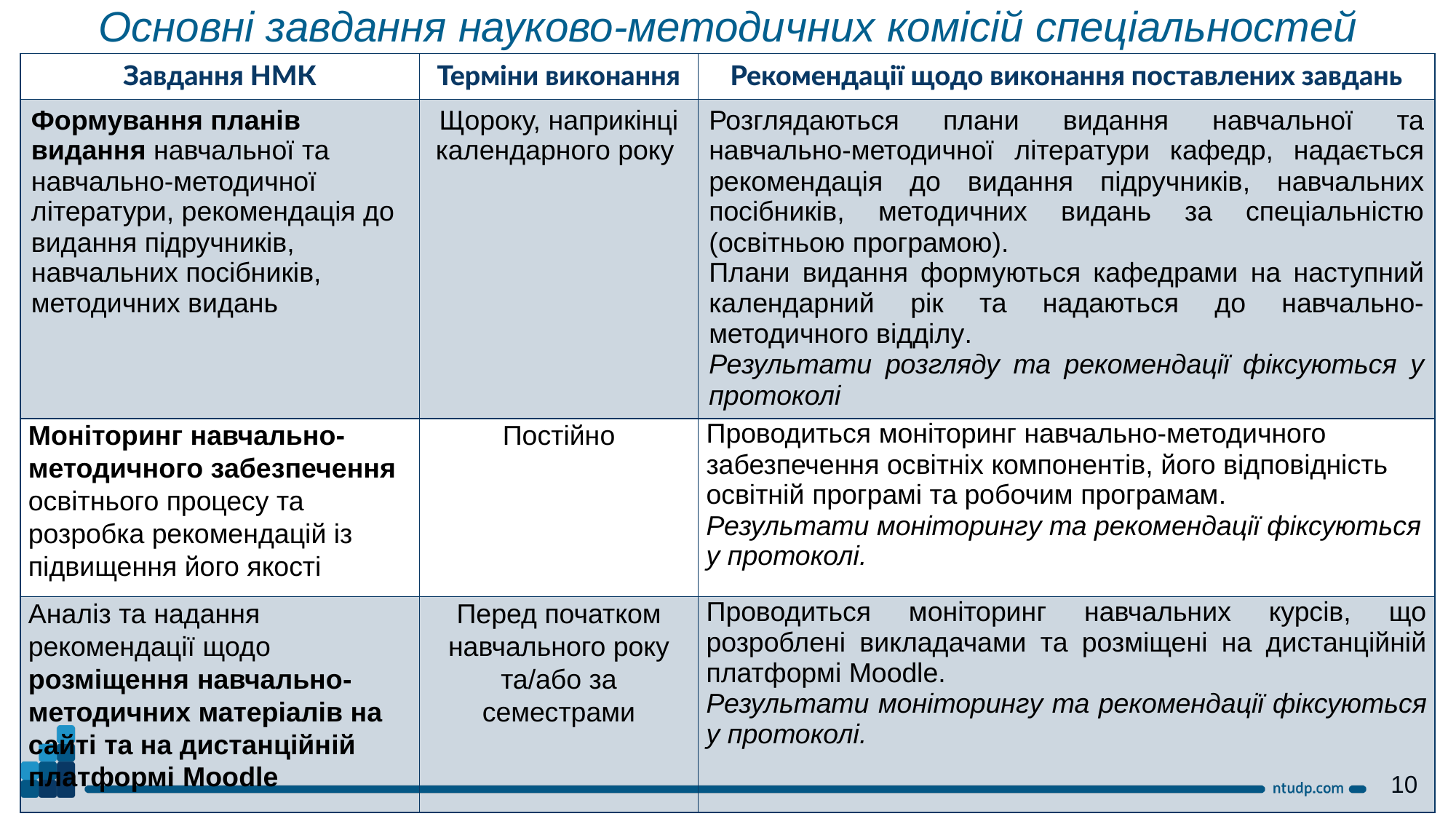

Основні завдання науково-методичних комісій спеціальностей
| Завдання НМК | Терміни виконання | Рекомендації щодо виконання поставлених завдань |
| --- | --- | --- |
| Формування планів видання навчальної та навчально-методичної літератури, рекомендація до видання підручників, навчальних посібників, методичних видань | Щороку, наприкінці календарного року | Розглядаються плани видання навчальної та навчально-методичної літератури кафедр, надається рекомендація до видання підручників, навчальних посібників, методичних видань за спеціальністю (освітньою програмою). Плани видання формуються кафедрами на наступний календарний рік та надаються до навчально-методичного відділу. Результати розгляду та рекомендації фіксуються у протоколі |
| Моніторинг навчально-методичного забезпечення освітнього процесу та розробка рекомендацій із підвищення його якості | Постійно | Проводиться моніторинг навчально-методичного забезпечення освітніх компонентів, його відповідність освітній програмі та робочим програмам. Результати моніторингу та рекомендації фіксуються у протоколі. |
| Аналіз та надання рекомендації щодо розміщення навчально-методичних матеріалів на сайті та на дистанційній платформі Moodle | Перед початком навчального року та/або за семестрами | Проводиться моніторинг навчальних курсів, що розроблені викладачами та розміщені на дистанційній платформі Moodle. Результати моніторингу та рекомендації фіксуються у протоколі. |